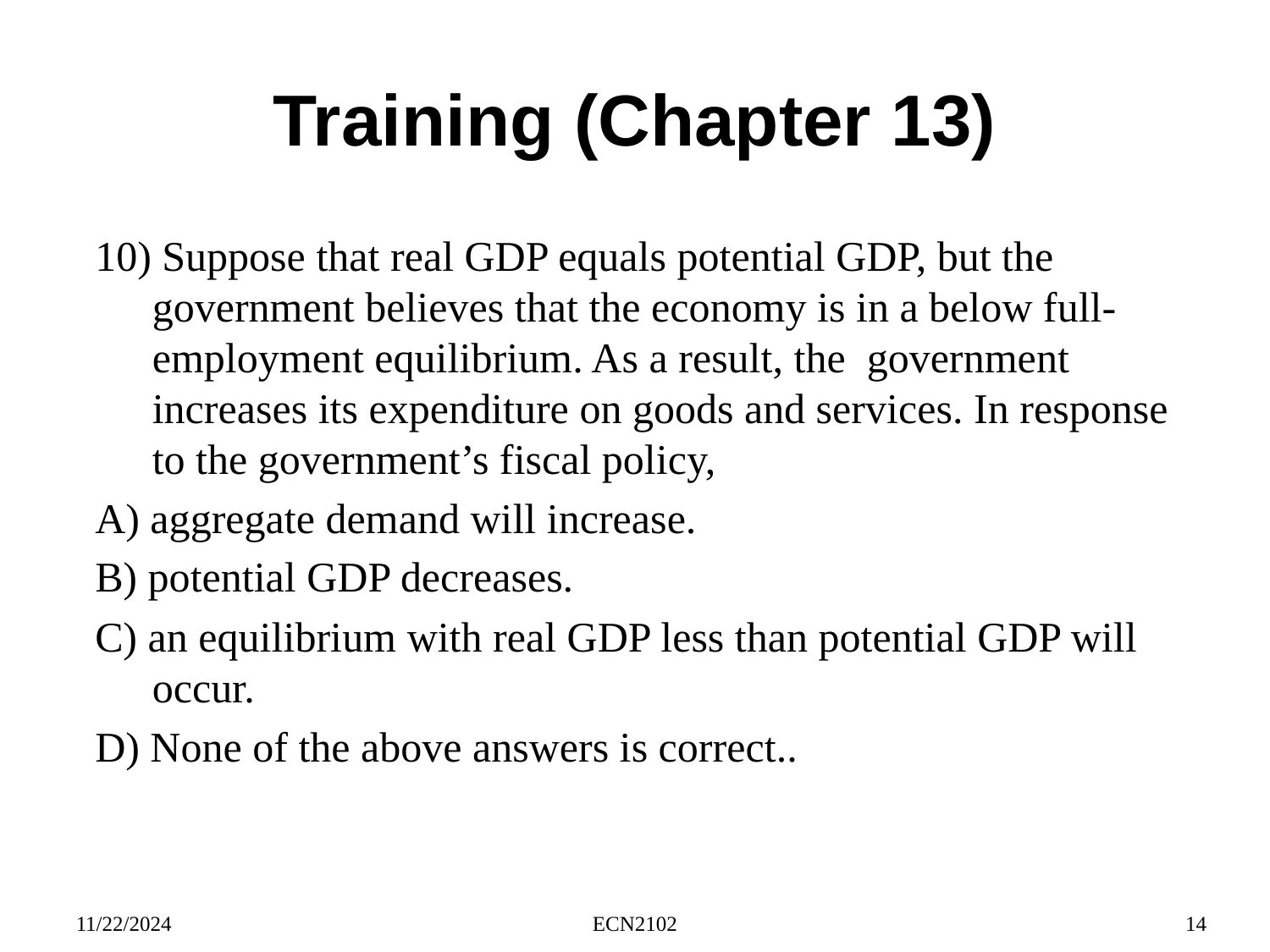

# Training (Chapter 13)
10) Suppose that real GDP equals potential GDP, but the government believes that the economy is in a below full-employment equilibrium. As a result, the  government increases its expenditure on goods and services. In response to the government’s fiscal policy,
A) aggregate demand will increase.
B) potential GDP decreases.
C) an equilibrium with real GDP less than potential GDP will occur.
D) None of the above answers is correct..

11/22/2024
ECN2102
14